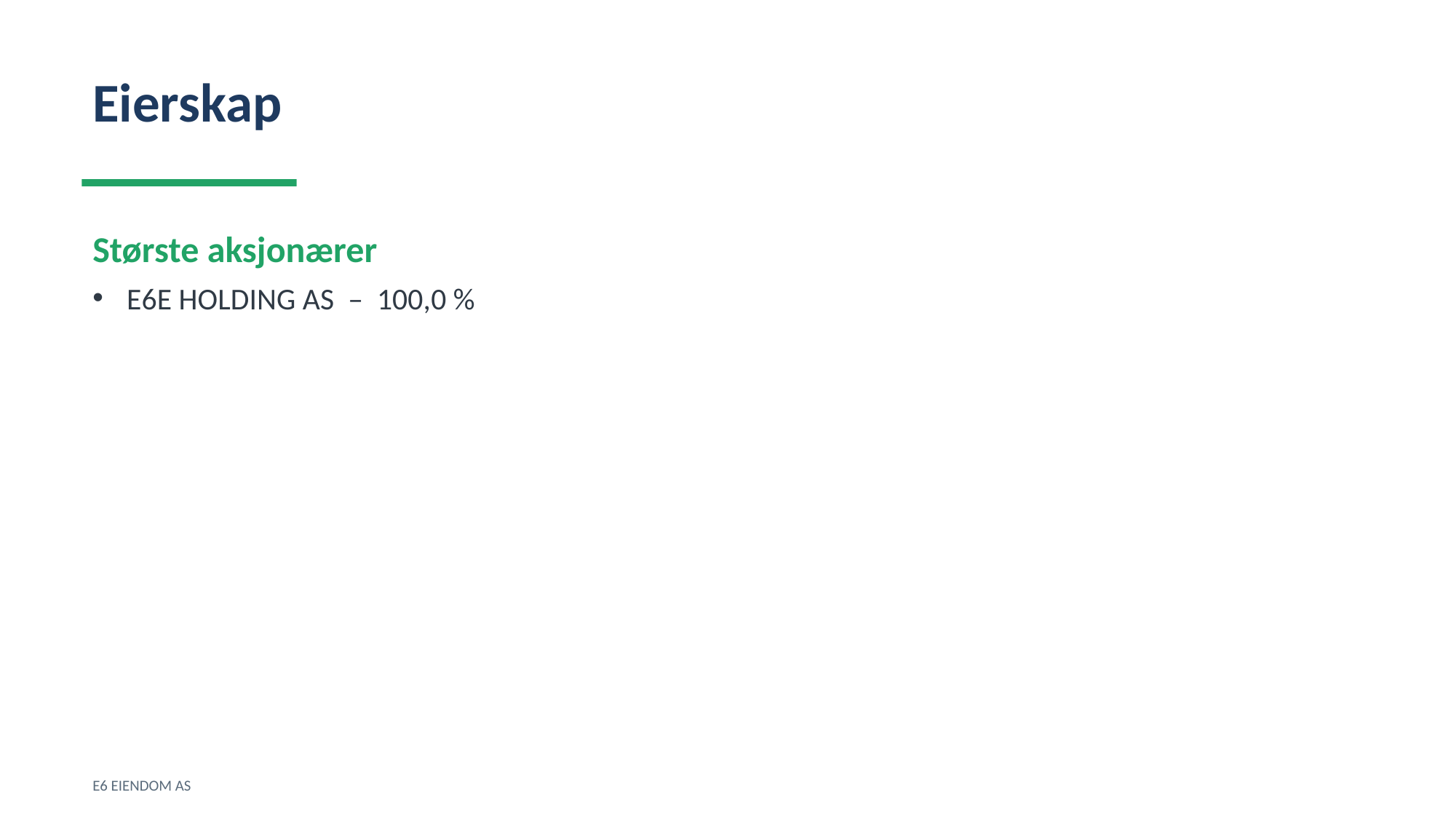

Eierskap

Største aksjonærer
E6E HOLDING AS  –  100,0 %
E6 EIENDOM AS